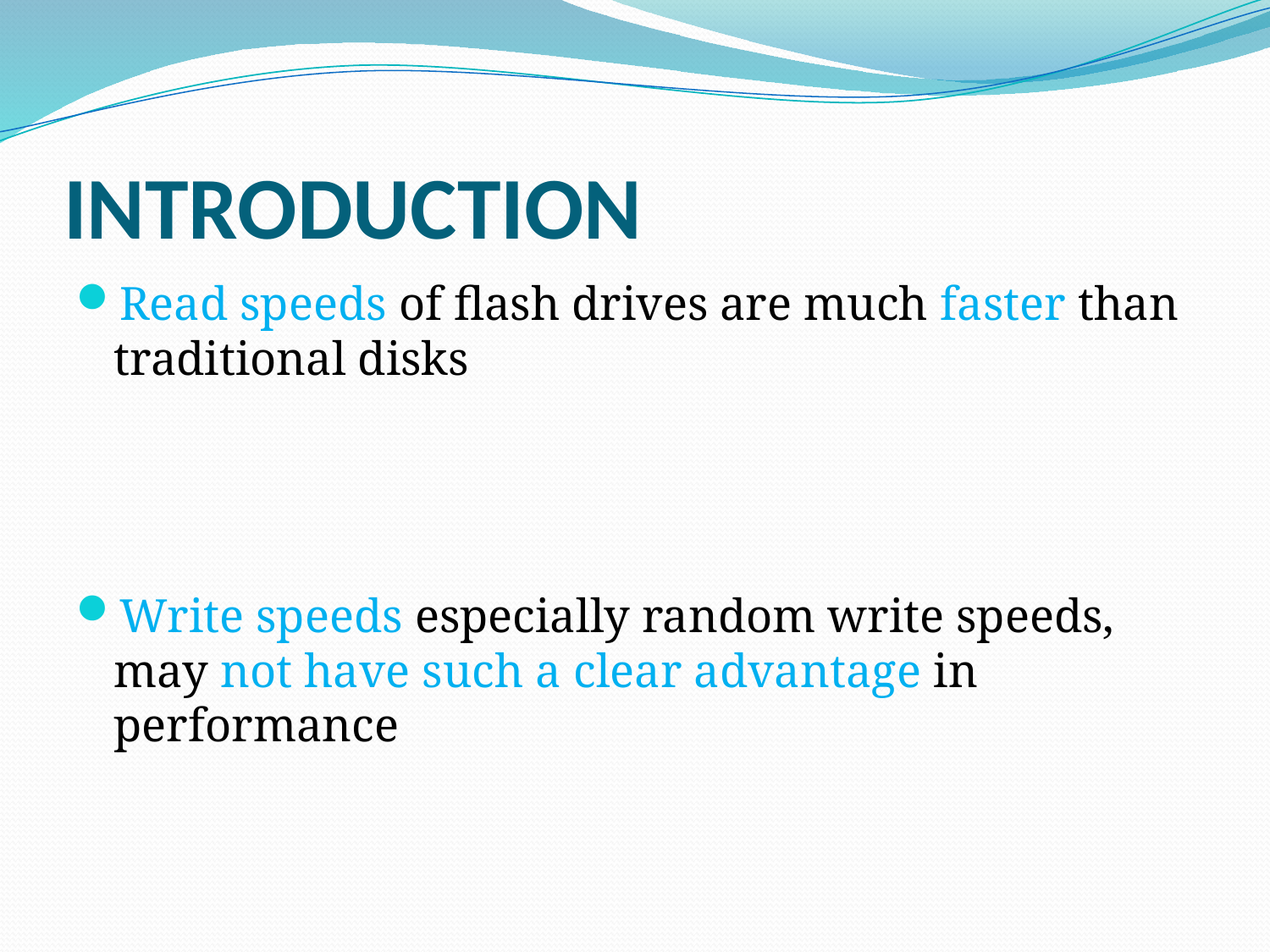

# INTRODUCTION
Read speeds of flash drives are much faster than traditional disks

Write speeds especially random write speeds, may not have such a clear advantage in performance